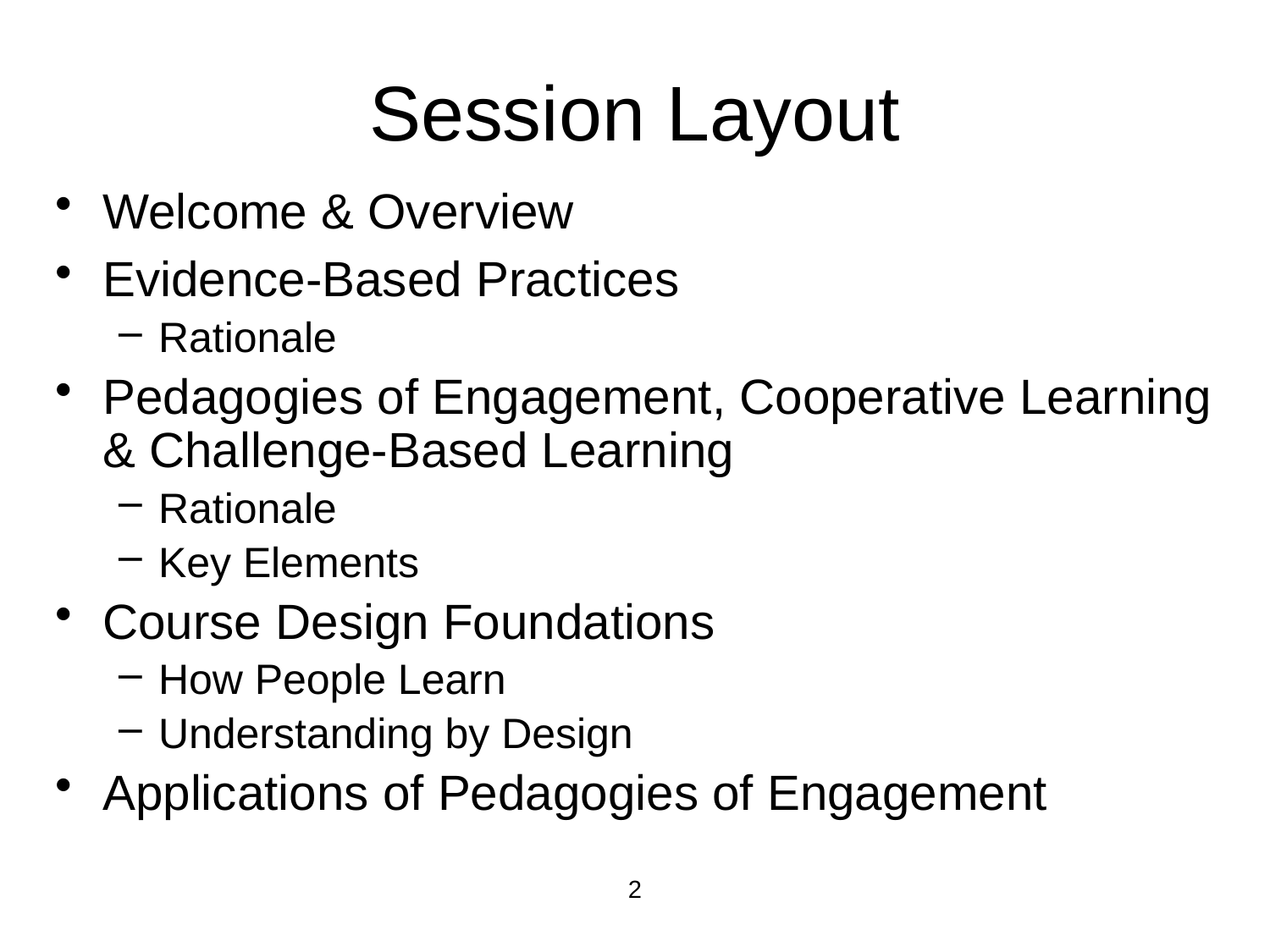

# Session Layout
Welcome & Overview
Evidence-Based Practices
Rationale
Pedagogies of Engagement, Cooperative Learning & Challenge-Based Learning
Rationale
Key Elements
Course Design Foundations
How People Learn
Understanding by Design
Applications of Pedagogies of Engagement
2